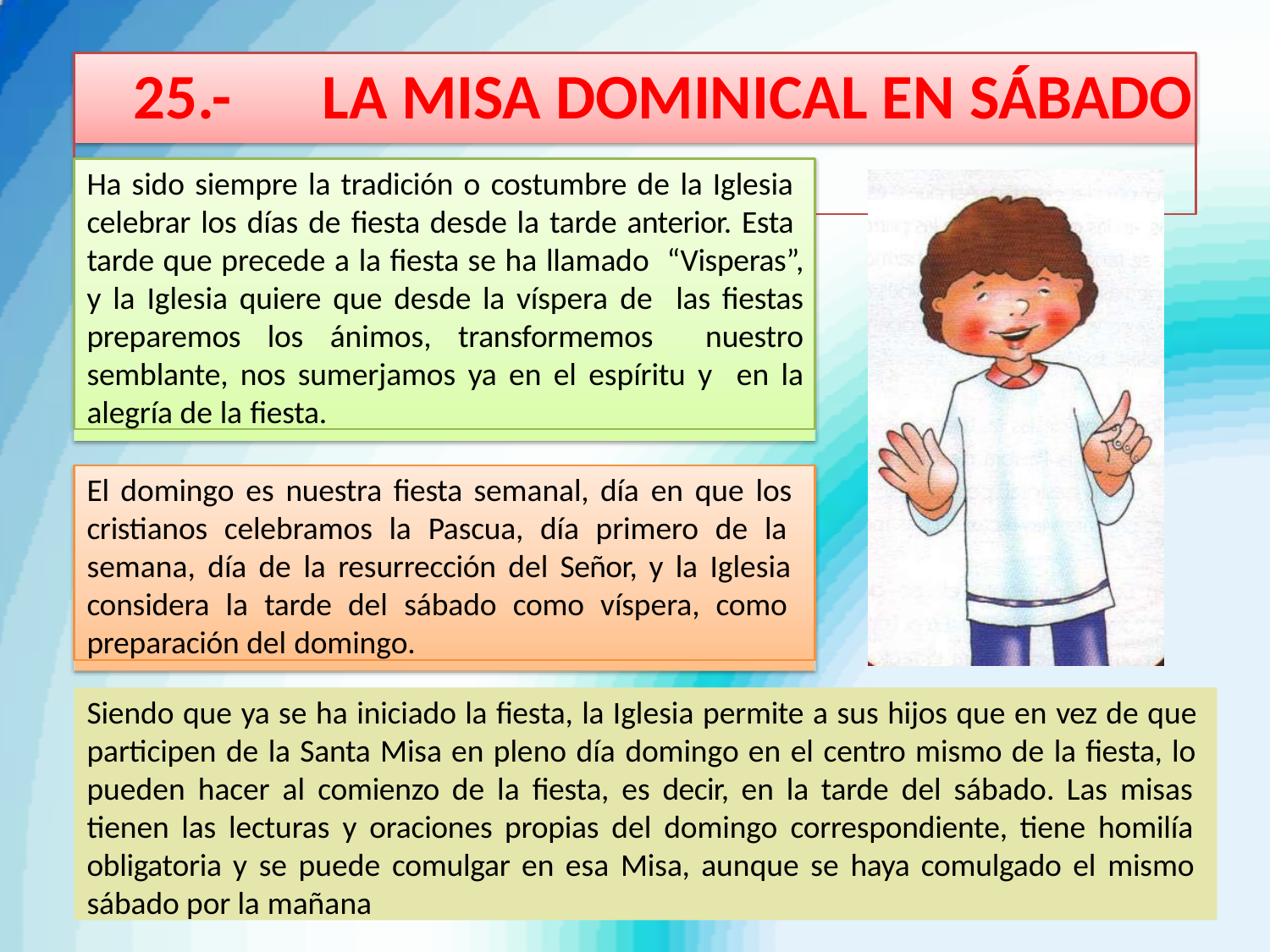

# 25.-	LA MISA DOMINICAL EN SÁBADO

Ha sido siempre la tradición o costumbre de la Iglesia  celebrar los días de fiesta desde la tarde anterior. Esta  tarde que precede a la fiesta se ha llamado  “Visperas”, y la Iglesia quiere que desde la víspera de  las fiestas preparemos los ánimos, transformemos  nuestro semblante, nos sumerjamos ya en el espíritu y  en la alegría de la fiesta.

El domingo es nuestra fiesta semanal, día en que los  cristianos celebramos la Pascua, día primero de la  semana, día de la resurrección del Señor, y la Iglesia  considera la tarde del sábado como víspera, como  preparación del domingo.
Siendo que ya se ha iniciado la fiesta, la Iglesia permite a sus hijos que en vez de que  participen de la Santa Misa en pleno día domingo en el centro mismo de la fiesta, lo  pueden hacer al comienzo de la fiesta, es decir, en la tarde del sábado. Las misas  tienen las lecturas y oraciones propias del domingo correspondiente, tiene homilía  obligatoria y se puede comulgar en esa Misa, aunque se haya comulgado el mismo  sábado por la mañana